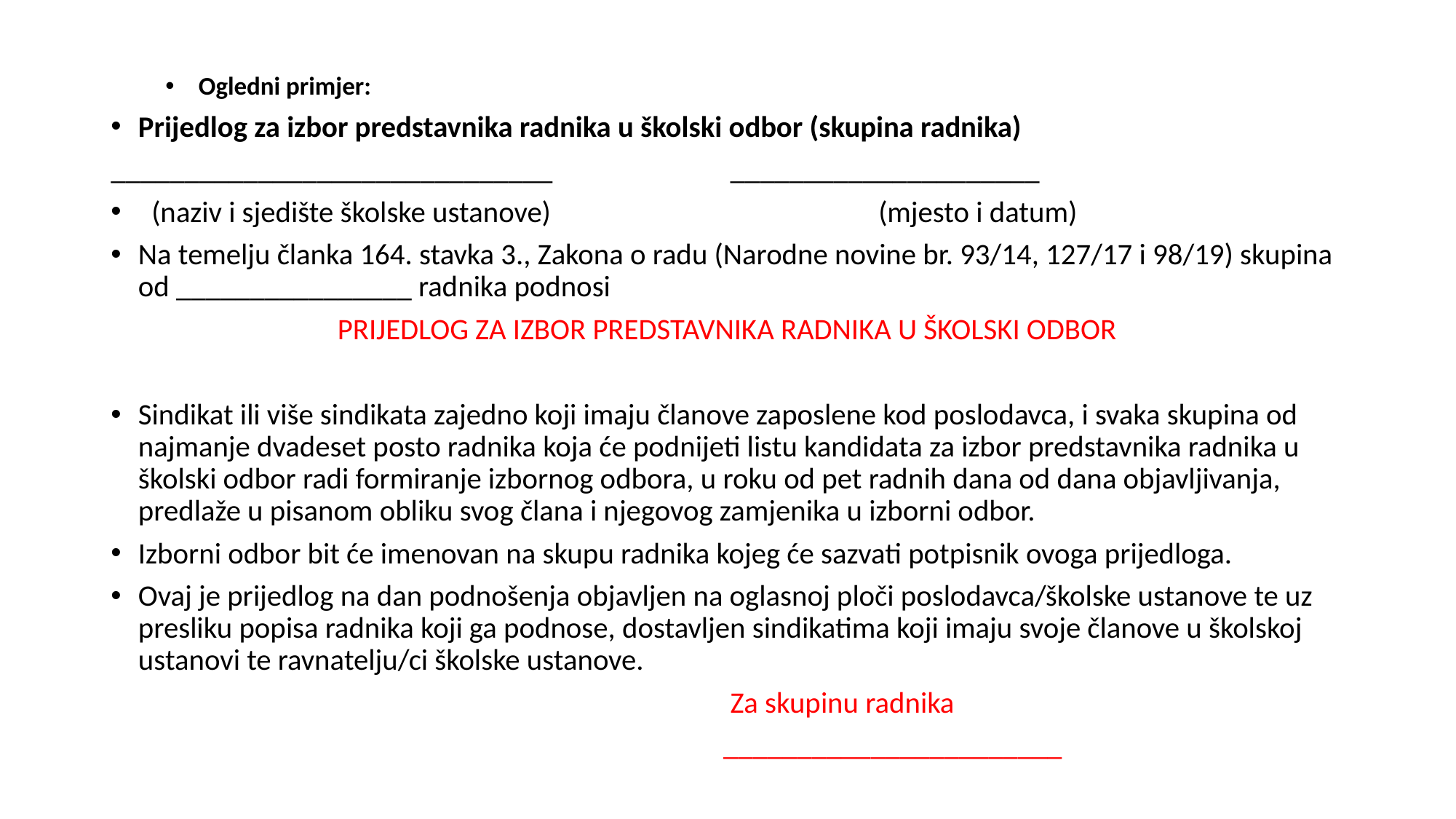

#
 Ogledni primjer:
Prijedlog za izbor predstavnika radnika u školski odbor (skupina radnika)
______________________________	                        _____________________
  (naziv i sjedište školske ustanove)	                                          (mjesto i datum)
Na temelju članka 164. stavka 3., Zakona o radu (Narodne novine br. 93/14, 127/17 i 98/19) skupina od ________________ radnika podnosi
PRIJEDLOG ZA IZBOR PREDSTAVNIKA RADNIKA U ŠKOLSKI ODBOR

Sindikat ili više sindikata zajedno koji imaju članove zaposlene kod poslodavca, i svaka skupina od najmanje dvadeset posto radnika koja će podnijeti listu kandidata za izbor predstavnika radnika u školski odbor radi formiranje izbornog odbora, u roku od pet radnih dana od dana objavljivanja, predlaže u pisanom obliku svog člana i njegovog zamjenika u izborni odbor.
Izborni odbor bit će imenovan na skupu radnika kojeg će sazvati potpisnik ovoga prijedloga.
Ovaj je prijedlog na dan podnošenja objavljen na oglasnoj ploči poslodavca/školske ustanove te uz presliku popisa radnika koji ga podnose, dostavljen sindikatima koji imaju svoje članove u školskoj ustanovi te ravnatelju/ci školske ustanove.
                                                                                            Za skupinu radnika
                                                                                           _______________________